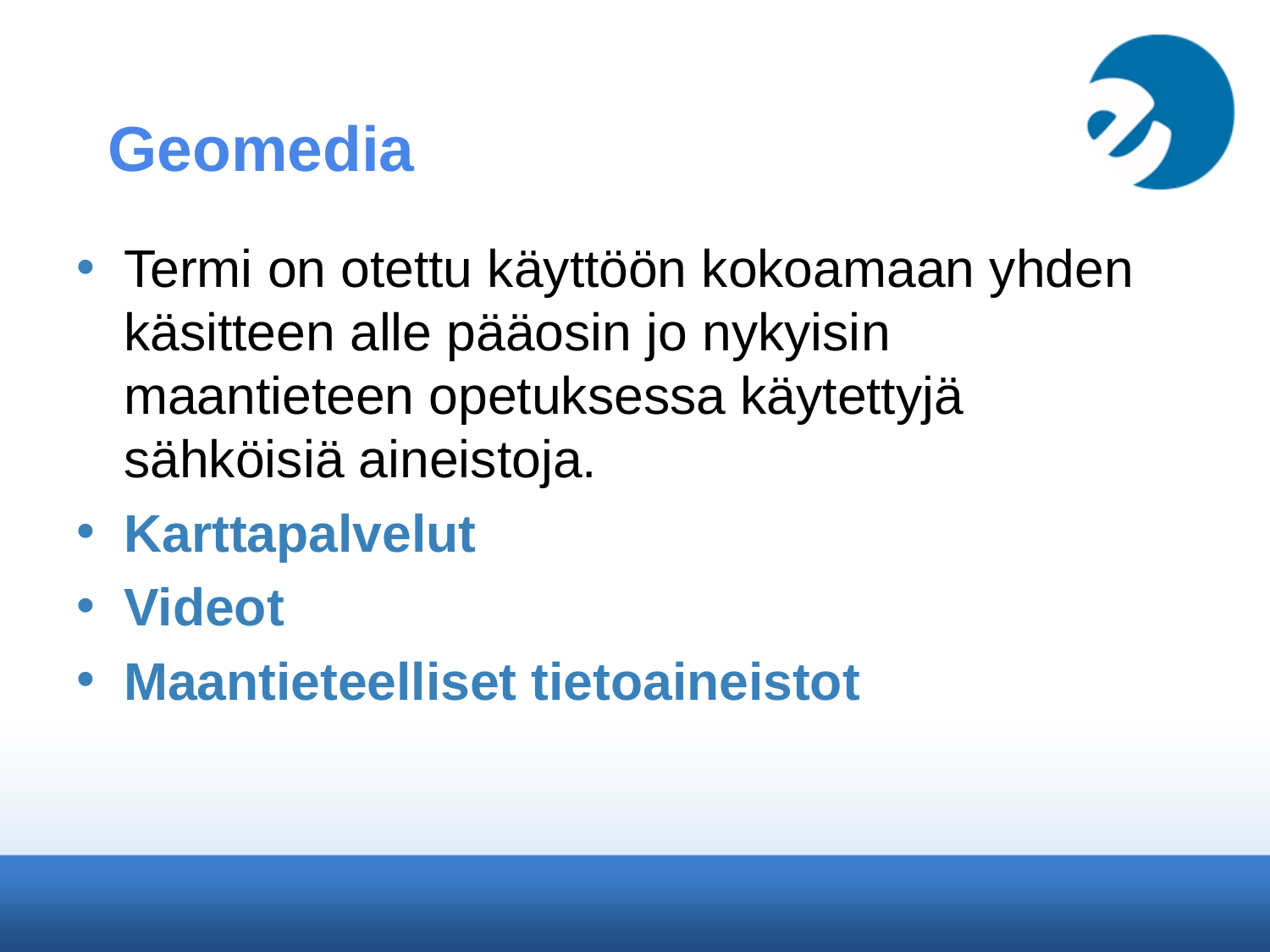

# Geomedia
Termi on otettu käyttöön kokoamaan yhden käsitteen alle pääosin jo nykyisin maantieteen opetuksessa käytettyjä sähköisiä aineistoja.
Karttapalvelut
Videot
Maantieteelliset tietoaineistot